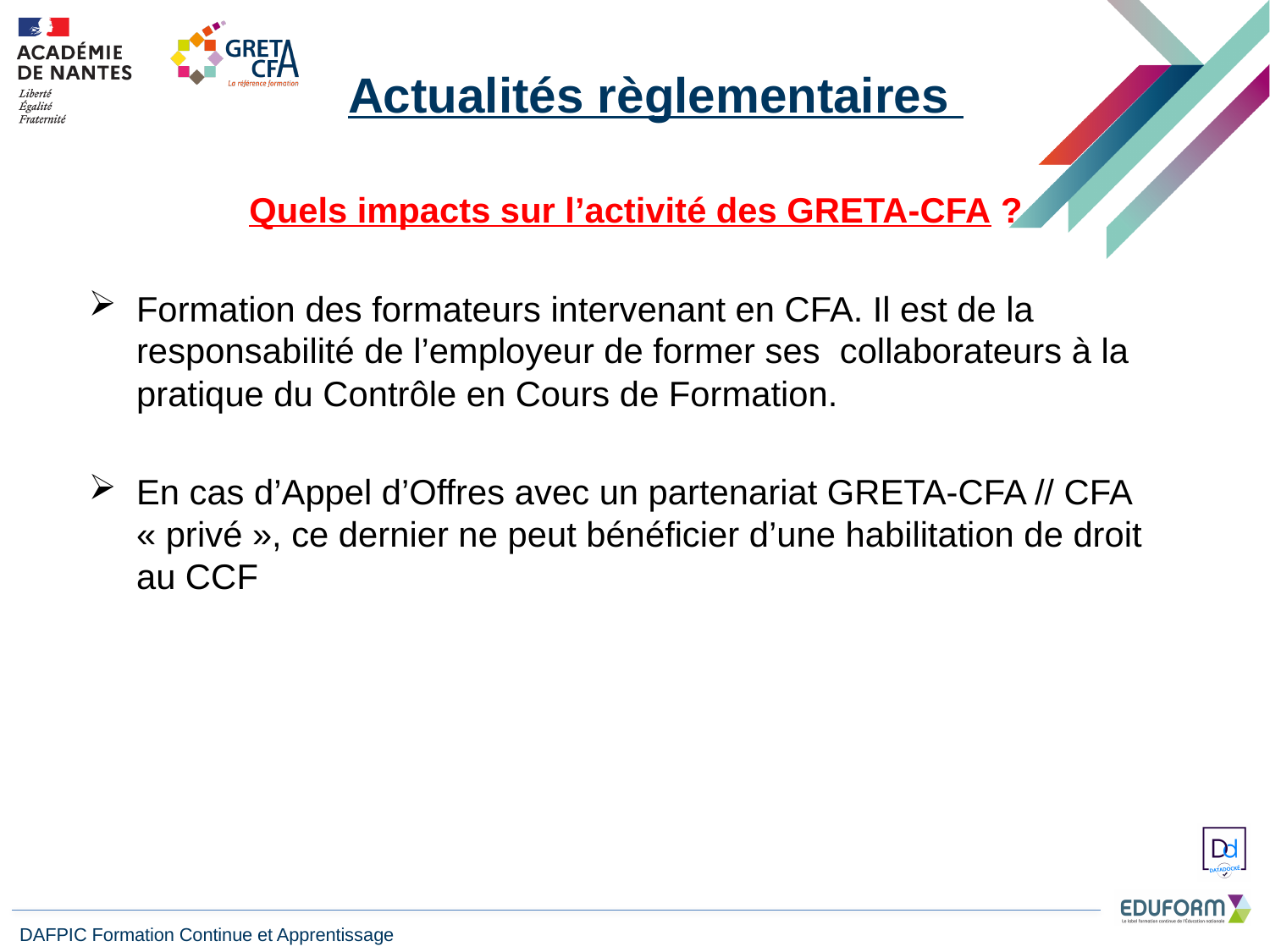

Actualités règlementaires
Quels impacts sur l’activité des GRETA-CFA ?

Formation des formateurs intervenant en CFA. Il est de la responsabilité de l’employeur de former ses  collaborateurs à la pratique du Contrôle en Cours de Formation.

En cas d’Appel d’Offres avec un partenariat GRETA-CFA // CFA « privé », ce dernier ne peut bénéficier d’une habilitation de droit au CCF

DAFPIC Formation Continue et Apprentissage